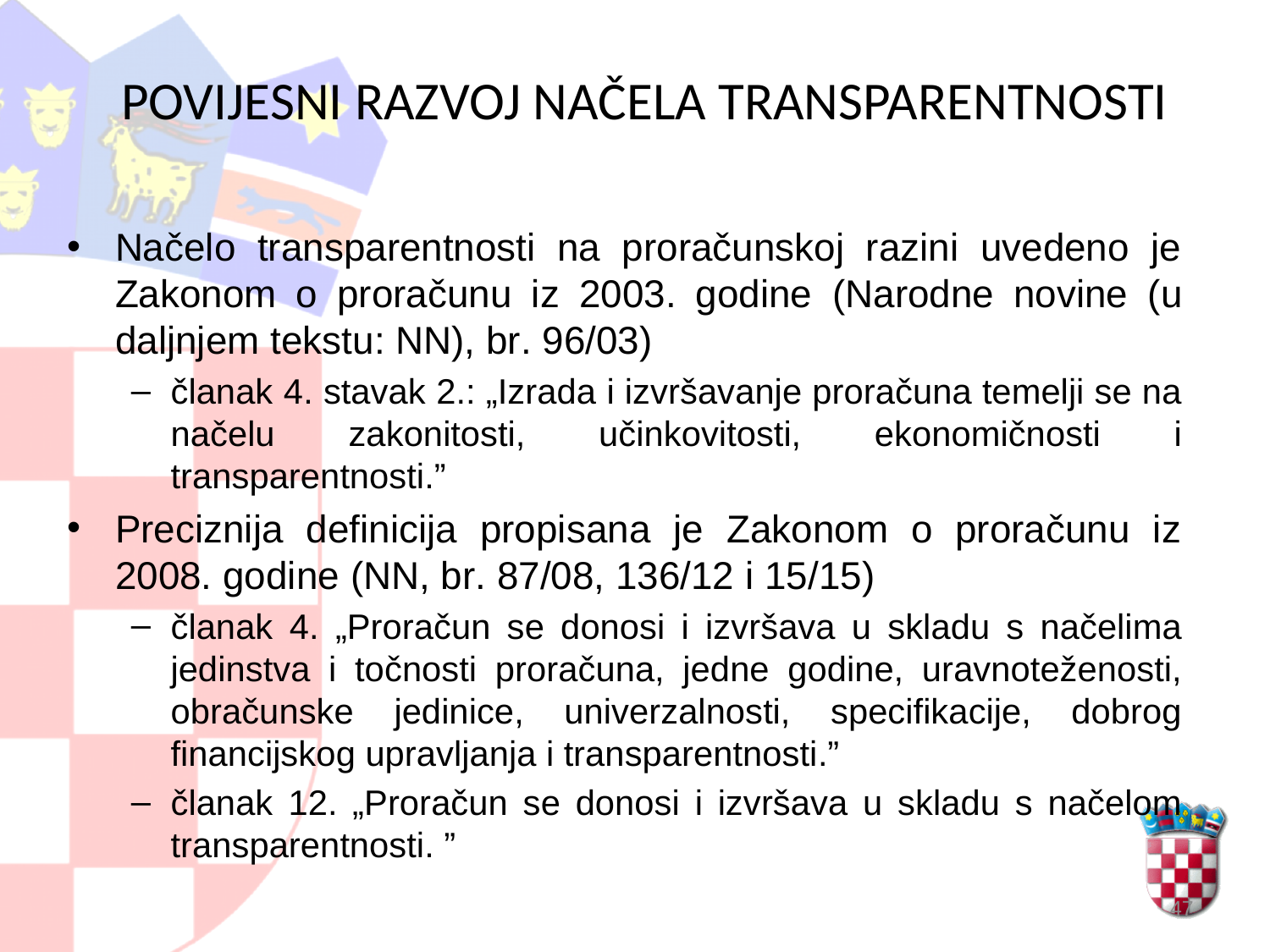

# POVIJESNI RAZVOJ NAČELA TRANSPARENTNOSTI
Načelo transparentnosti na proračunskoj razini uvedeno je Zakonom o proračunu iz 2003. godine (Narodne novine (u daljnjem tekstu: NN), br. 96/03)
članak 4. stavak 2.: „Izrada i izvršavanje proračuna temelji se na načelu zakonitosti, učinkovitosti, ekonomičnosti i transparentnosti.”
Preciznija definicija propisana je Zakonom o proračunu iz 2008. godine (NN, br. 87/08, 136/12 i 15/15)
članak 4. „Proračun se donosi i izvršava u skladu s načelima jedinstva i točnosti proračuna, jedne godine, uravnoteženosti, obračunske jedinice, univerzalnosti, specifikacije, dobrog financijskog upravljanja i transparentnosti.”
članak 12. „Proračun se donosi i izvršava u skladu s načelom transparentnosti. ”

47